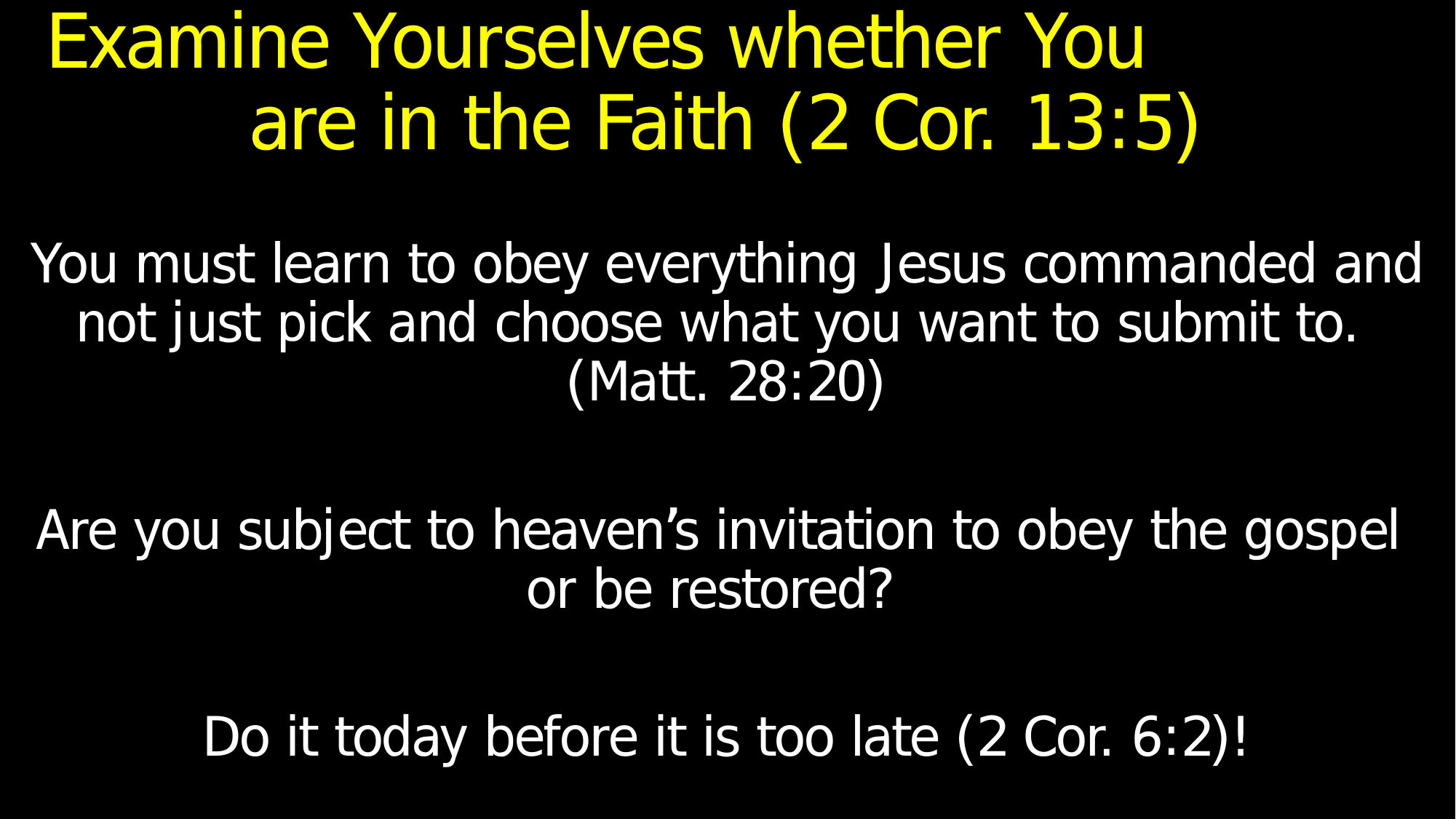

# Examine Yourselves whether You            are in the Faith (2 Cor. 13:5)

You must learn to obey everything Jesus commanded and not just pick and choose what you want to submit to.  (Matt. 28:20)

Are you subject to heaven’s invitation to obey the gospel  or be restored?

Do it today before it is too late (2 Cor. 6:2)!